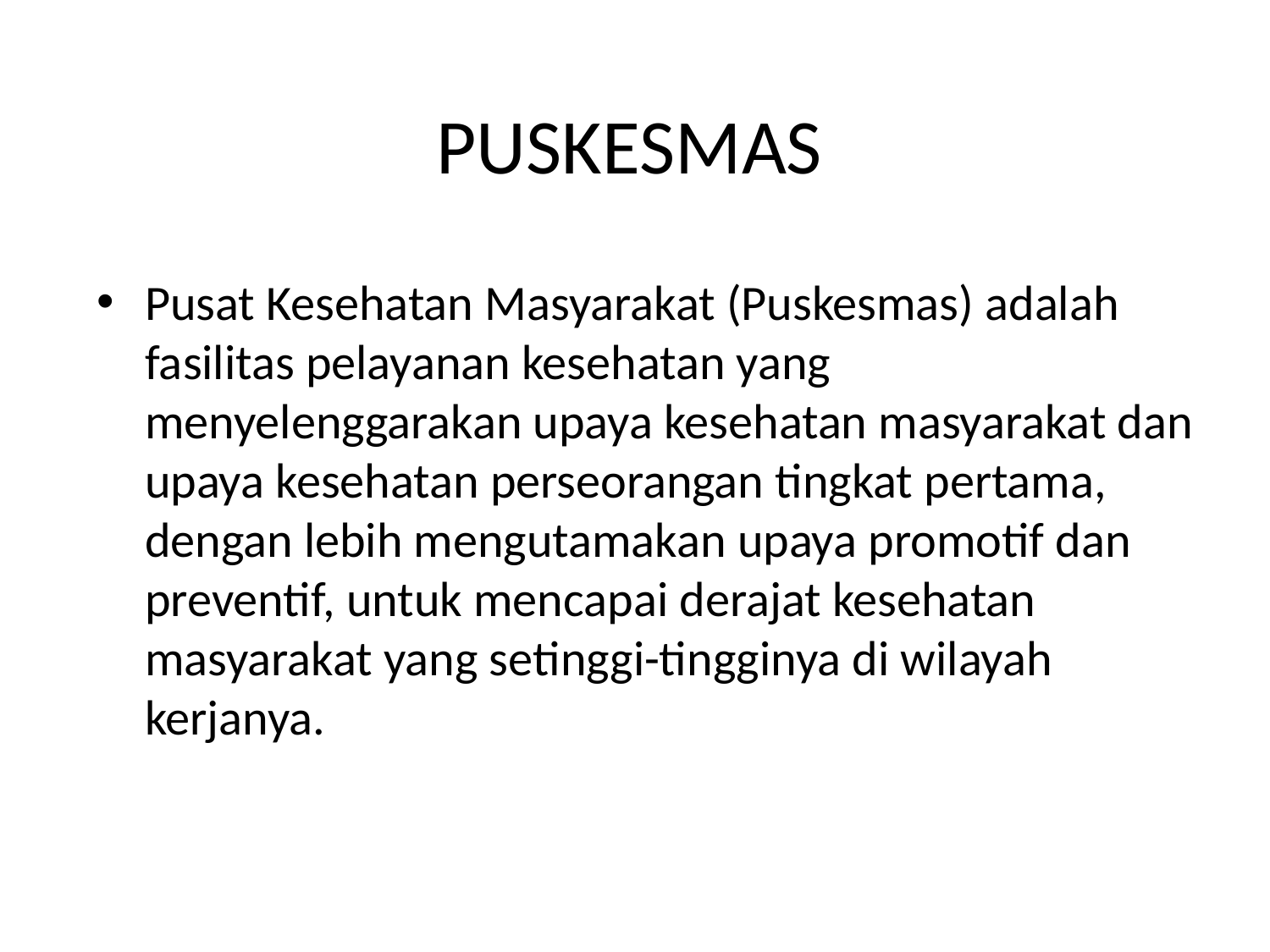

PUSKESMAS
Pusat Kesehatan Masyarakat (Puskesmas) adalah fasilitas pelayanan kesehatan yang menyelenggarakan upaya kesehatan masyarakat dan upaya kesehatan perseorangan tingkat pertama, dengan lebih mengutamakan upaya promotif dan preventif, untuk mencapai derajat kesehatan masyarakat yang setinggi-tingginya di wilayah kerjanya.